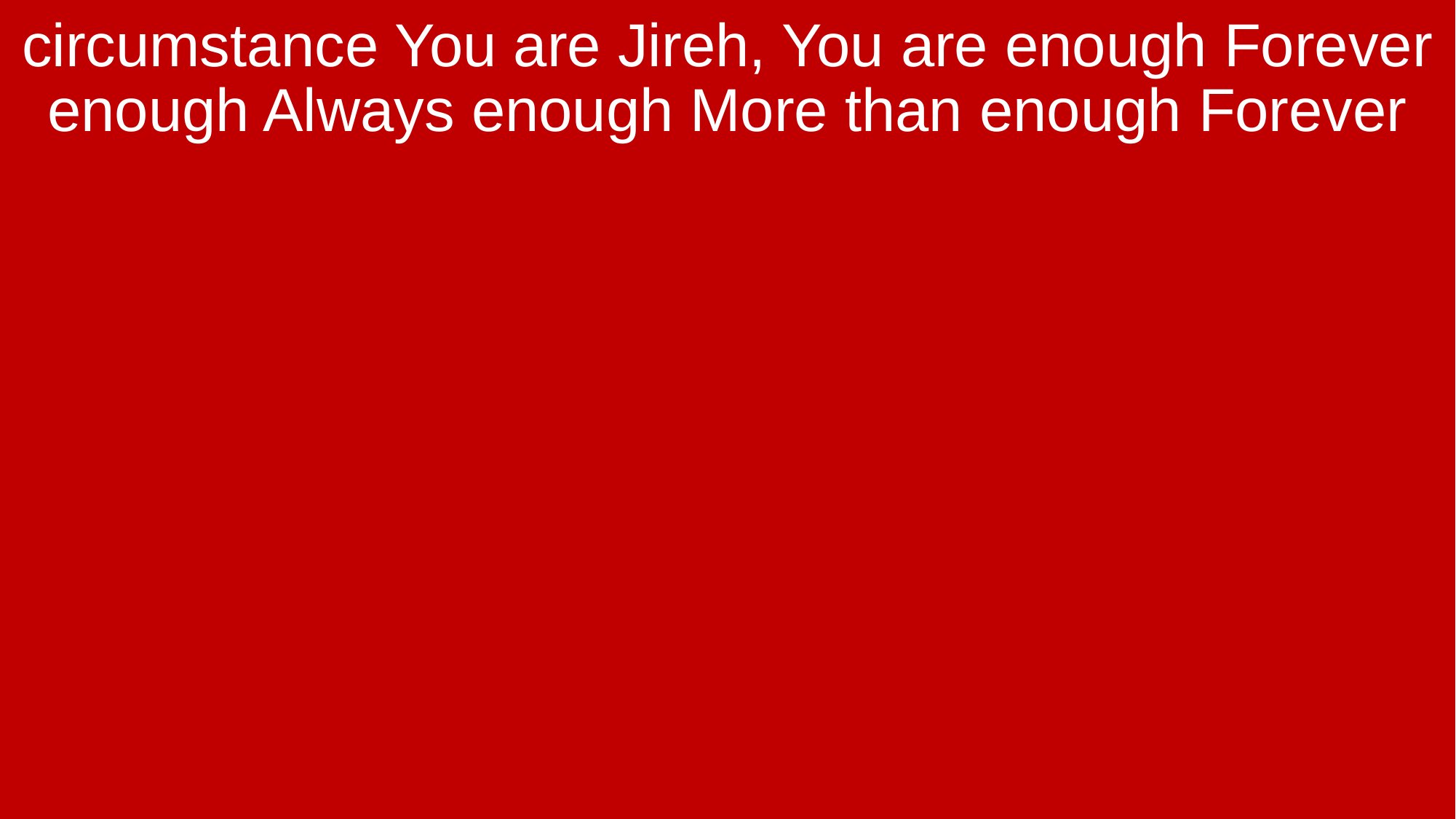

circumstance You are Jireh, You are enough Forever enough Always enough More than enough Forever